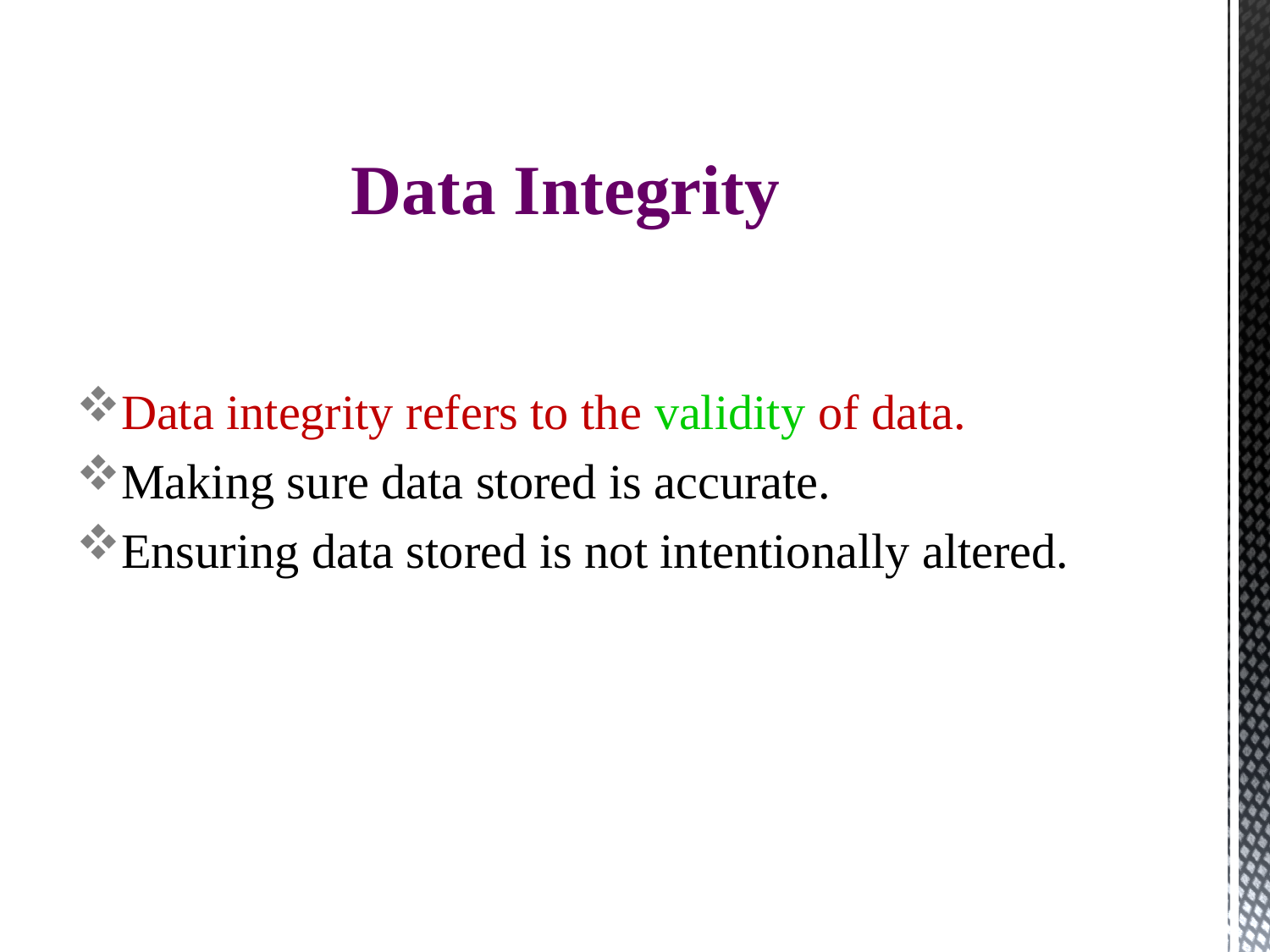

# Data Integrity
Data integrity refers to the validity of data.
Making sure data stored is accurate.
Ensuring data stored is not intentionally altered.